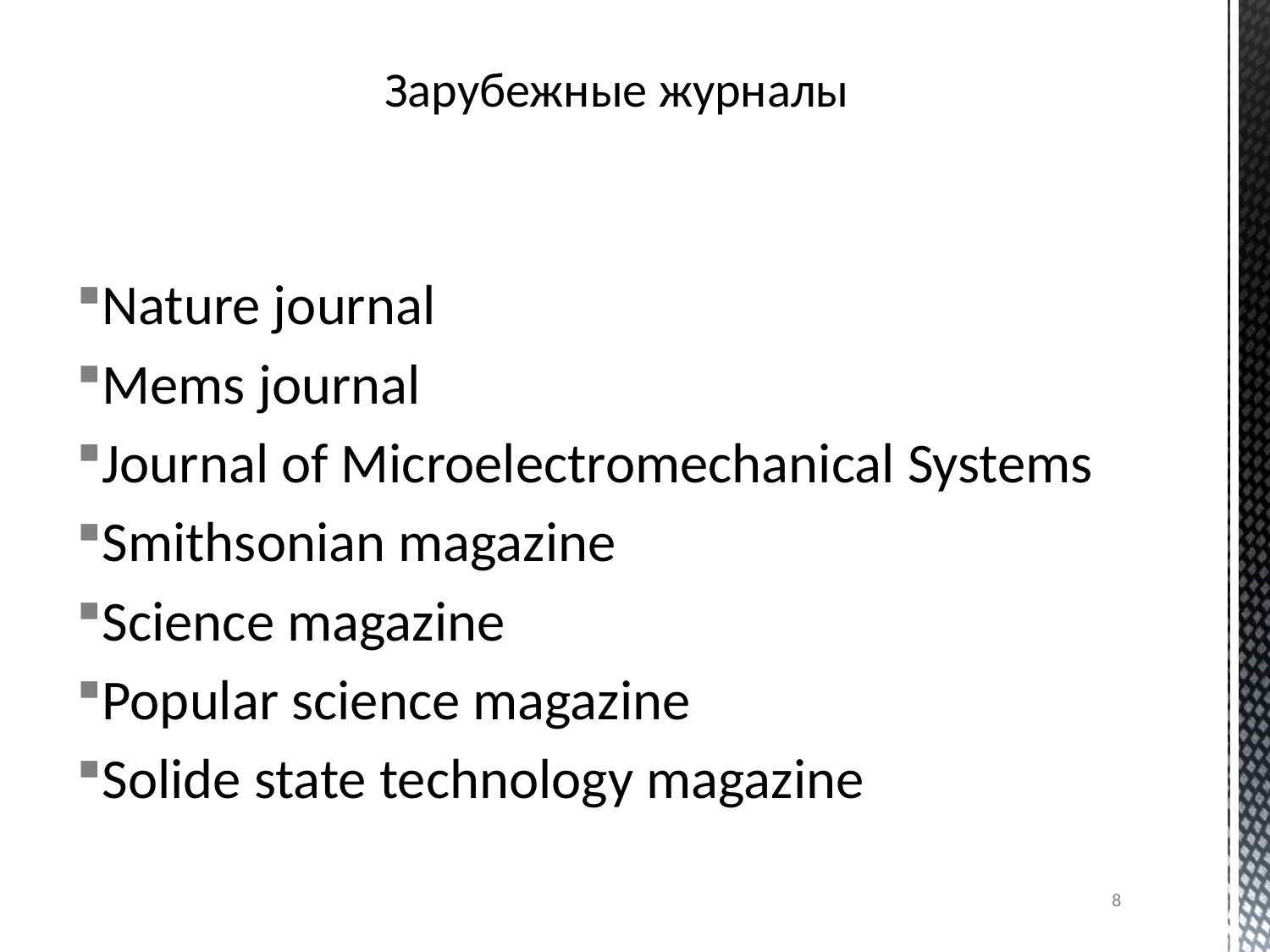

# Зарубежные журналы
Nature journal
Mems journal
Journal of Microelectromechanical Systems
Smithsonian magazine
Science magazine
Popular science magazine
Solide state technology magazine

8